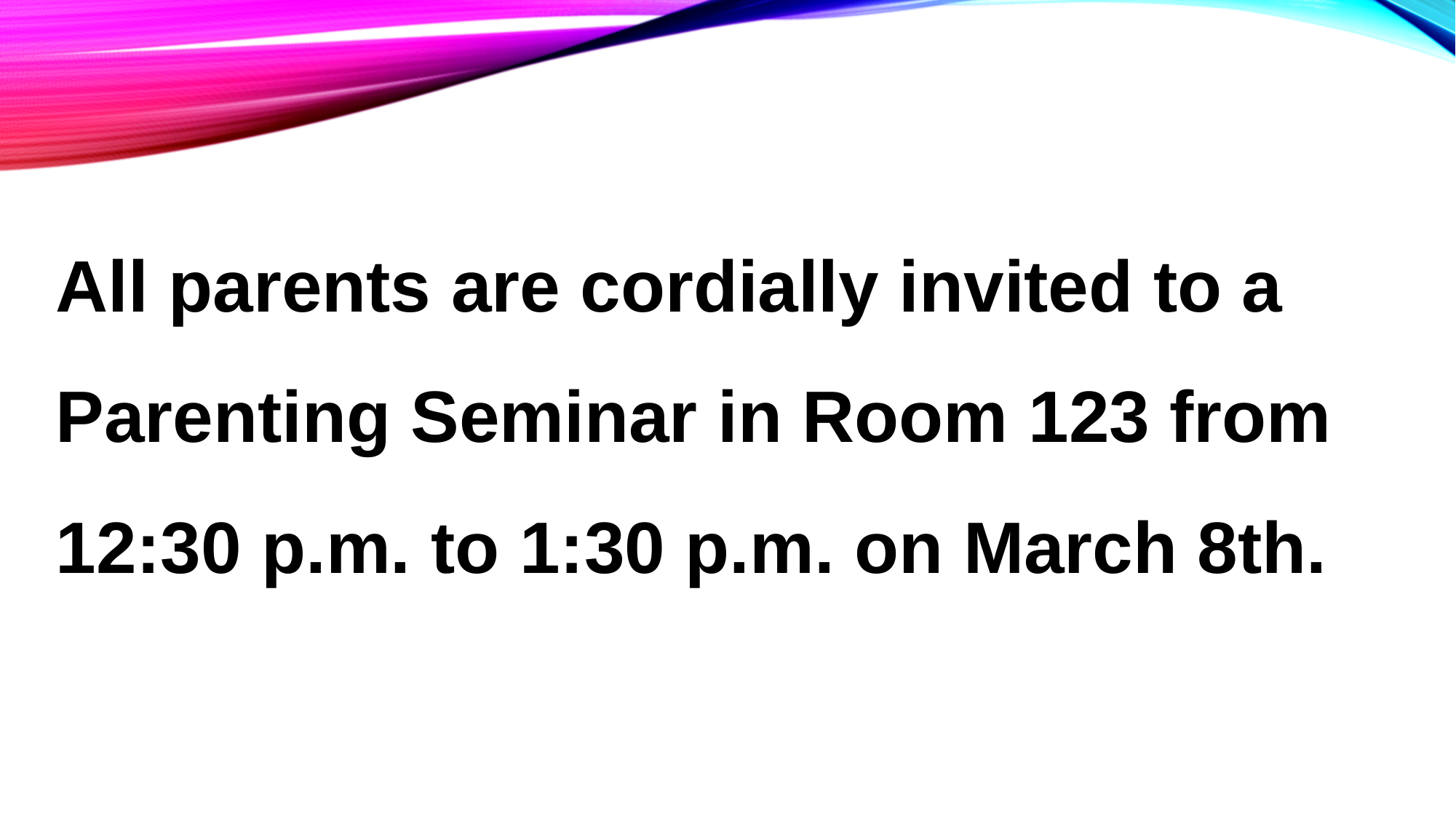

All parents are cordially invited to a Parenting Seminar in Room 123 from 12:30 p.m. to 1:30 p.m. on March 8th.